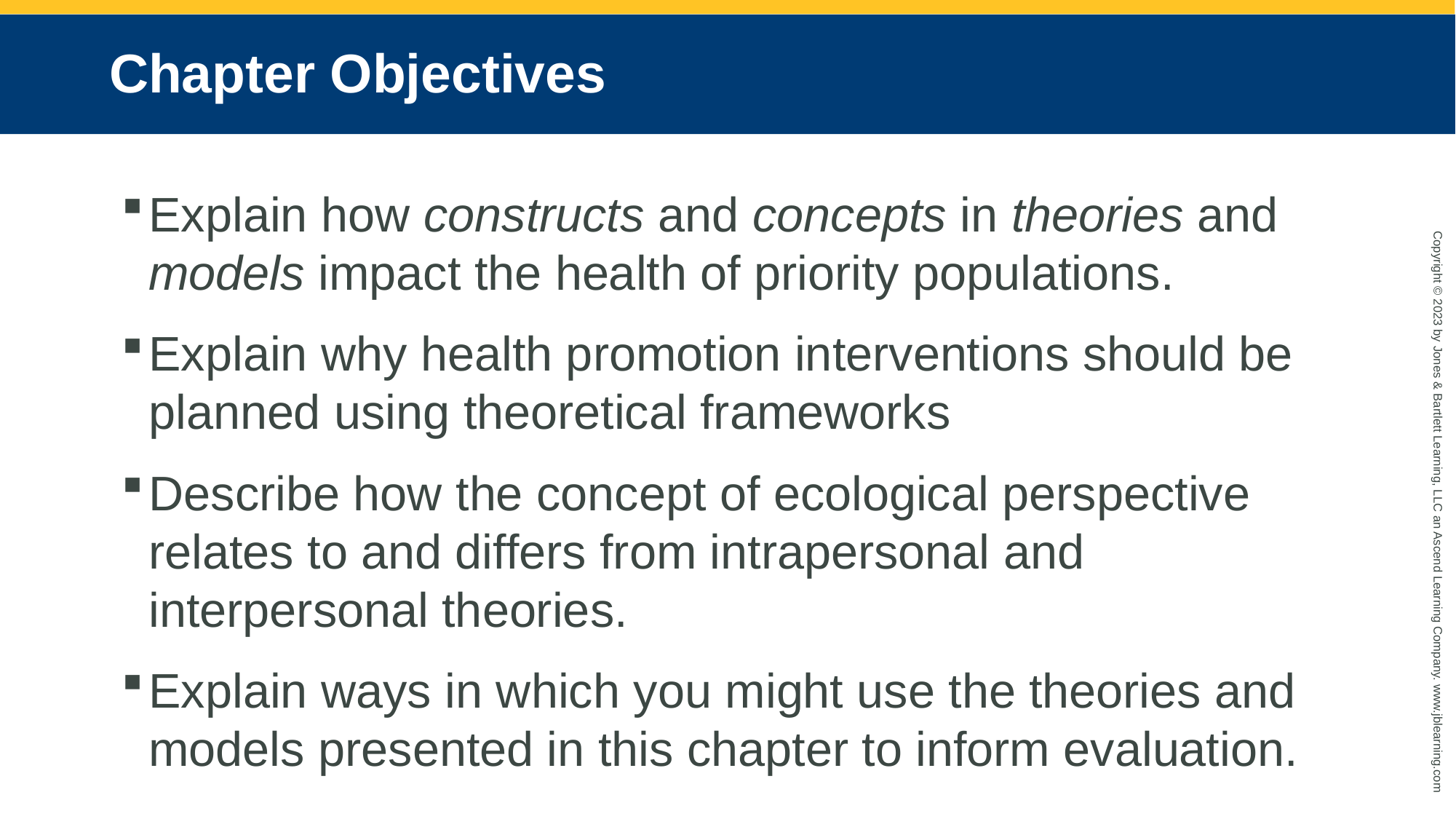

# Chapter Objectives
Explain how constructs and concepts in theories and models impact the health of priority populations.
Explain why health promotion interventions should be planned using theoretical frameworks
Describe how the concept of ecological perspective relates to and differs from intrapersonal and interpersonal theories.
Explain ways in which you might use the theories and models presented in this chapter to inform evaluation.